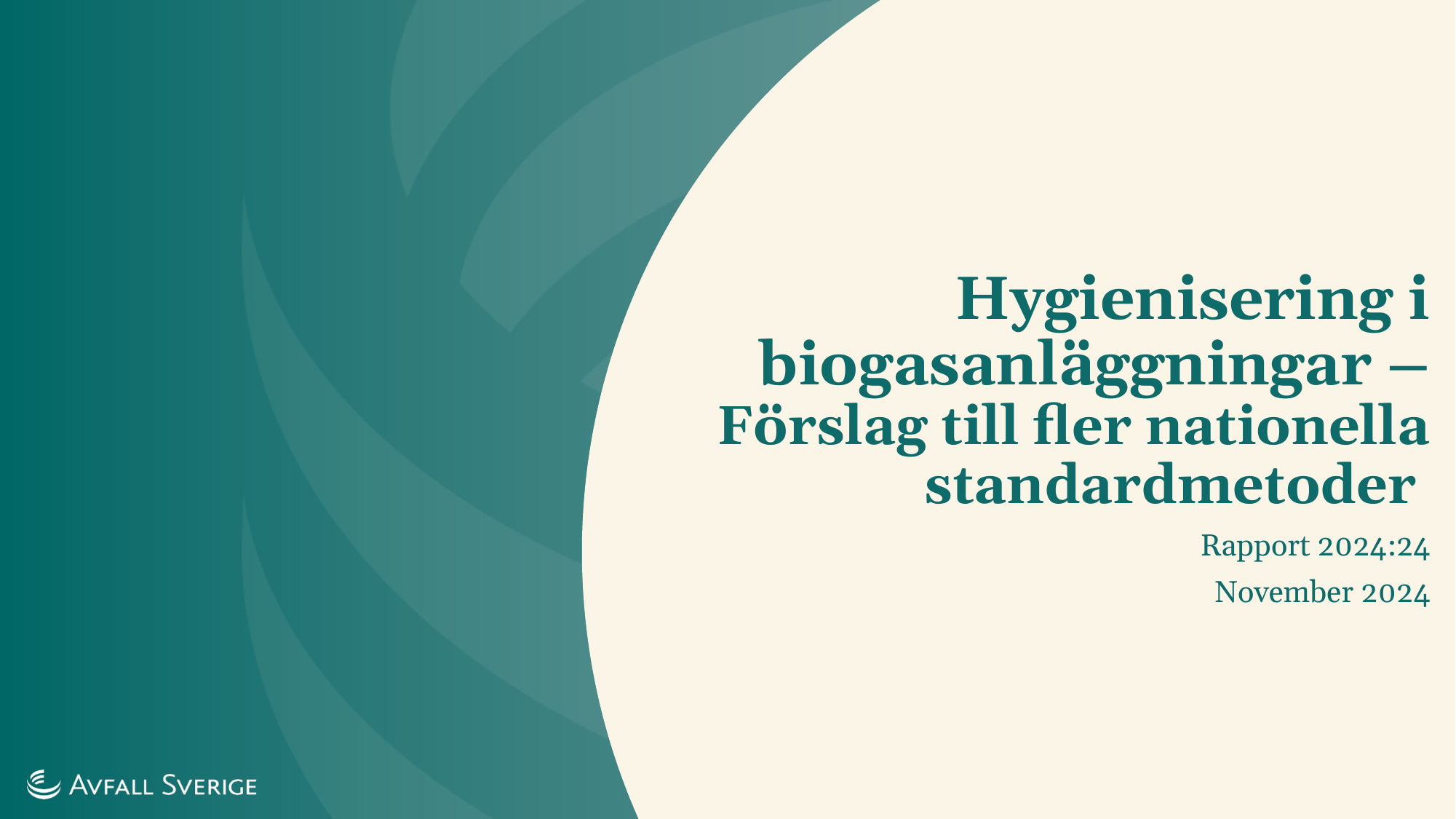

# Hygienisering i biogasanläggningar – Förslag till fler nationella standardmetoder
Rapport 2024:24
November 2024